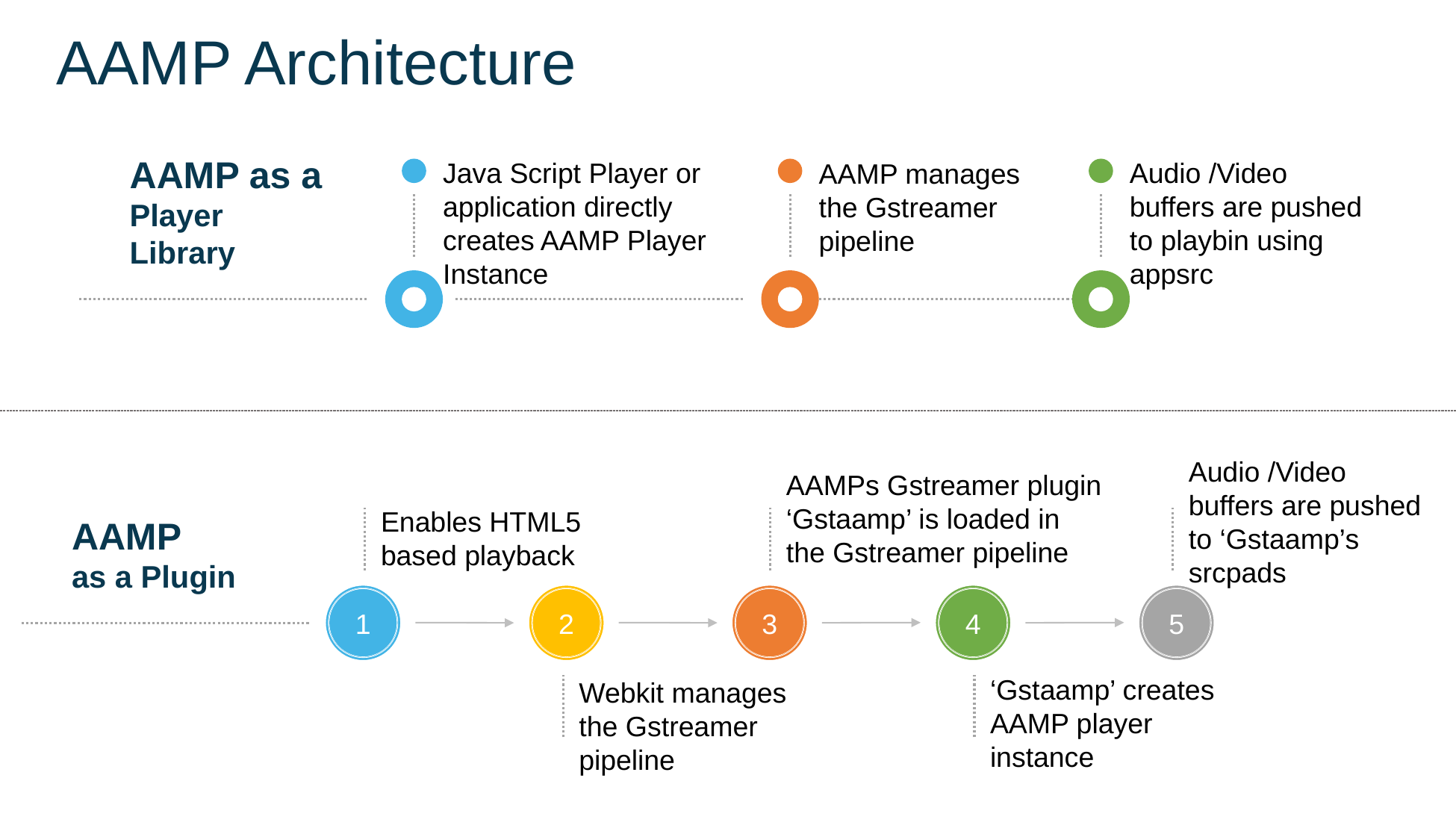

# AAMP Architecture
Java Script Player or application directly creates AAMP Player Instance
Audio /Video buffers are pushed to playbin using appsrc
AAMP manages the Gstreamer pipeline

AAMP as a Player Library

Audio /Video  buffers are pushed to ‘Gstaamp’s srcpads
AAMPs Gstreamer plugin ‘Gstaamp’ is loaded in the Gstreamer pipeline
Enables HTML5 based playback
AAMP
as a Plugin
1

2

3

4

5

‘Gstaamp’ creates AAMP player instance
Webkit manages the Gstreamer pipeline